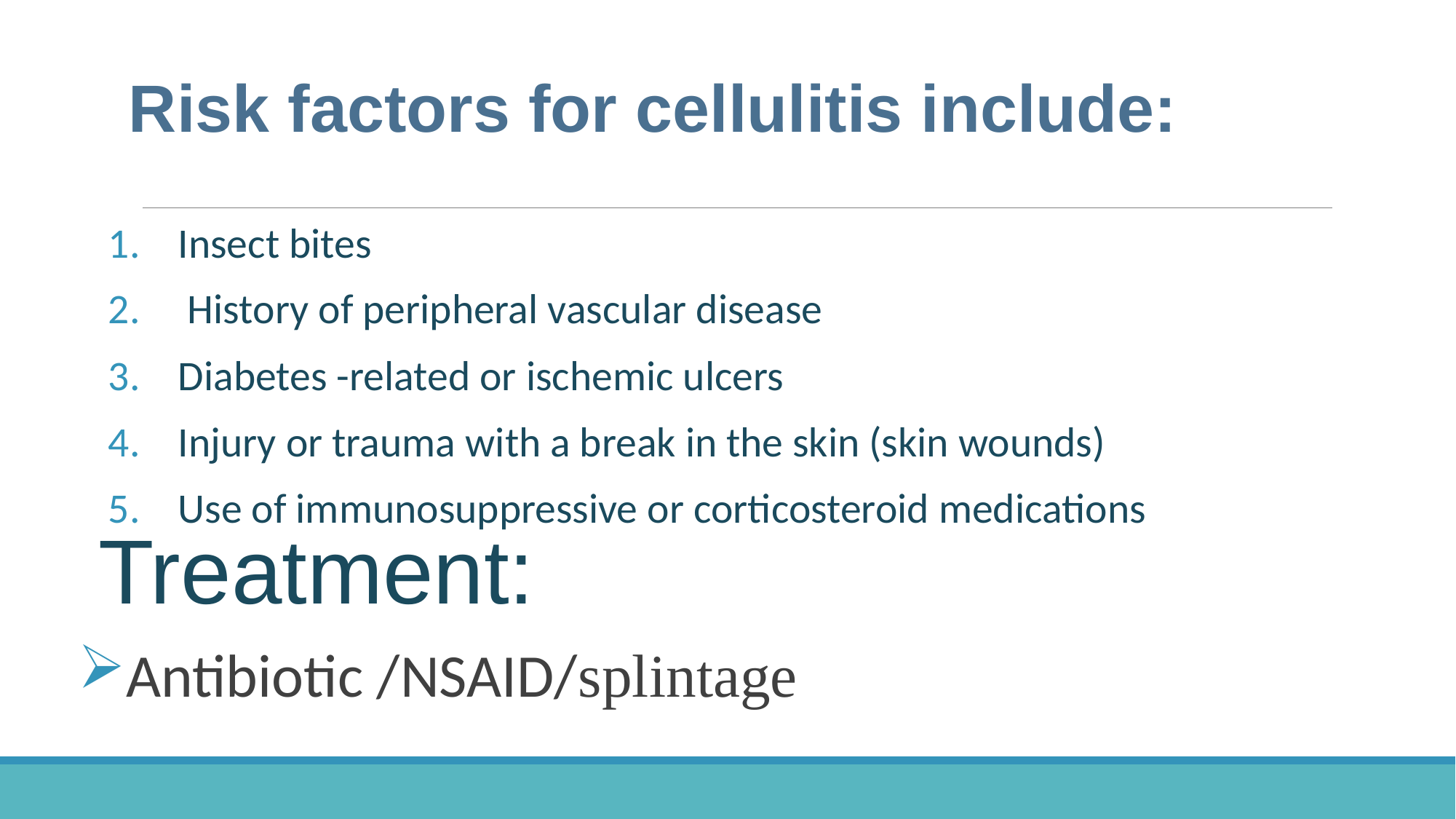

Risk factors for cellulitis include:
Insect bites
 History of peripheral vascular disease
Diabetes -related or ischemic ulcers
Injury or trauma with a break in the skin (skin wounds)
Use of immunosuppressive or corticosteroid medications

Treatment:
Antibiotic /NSAID/splintage